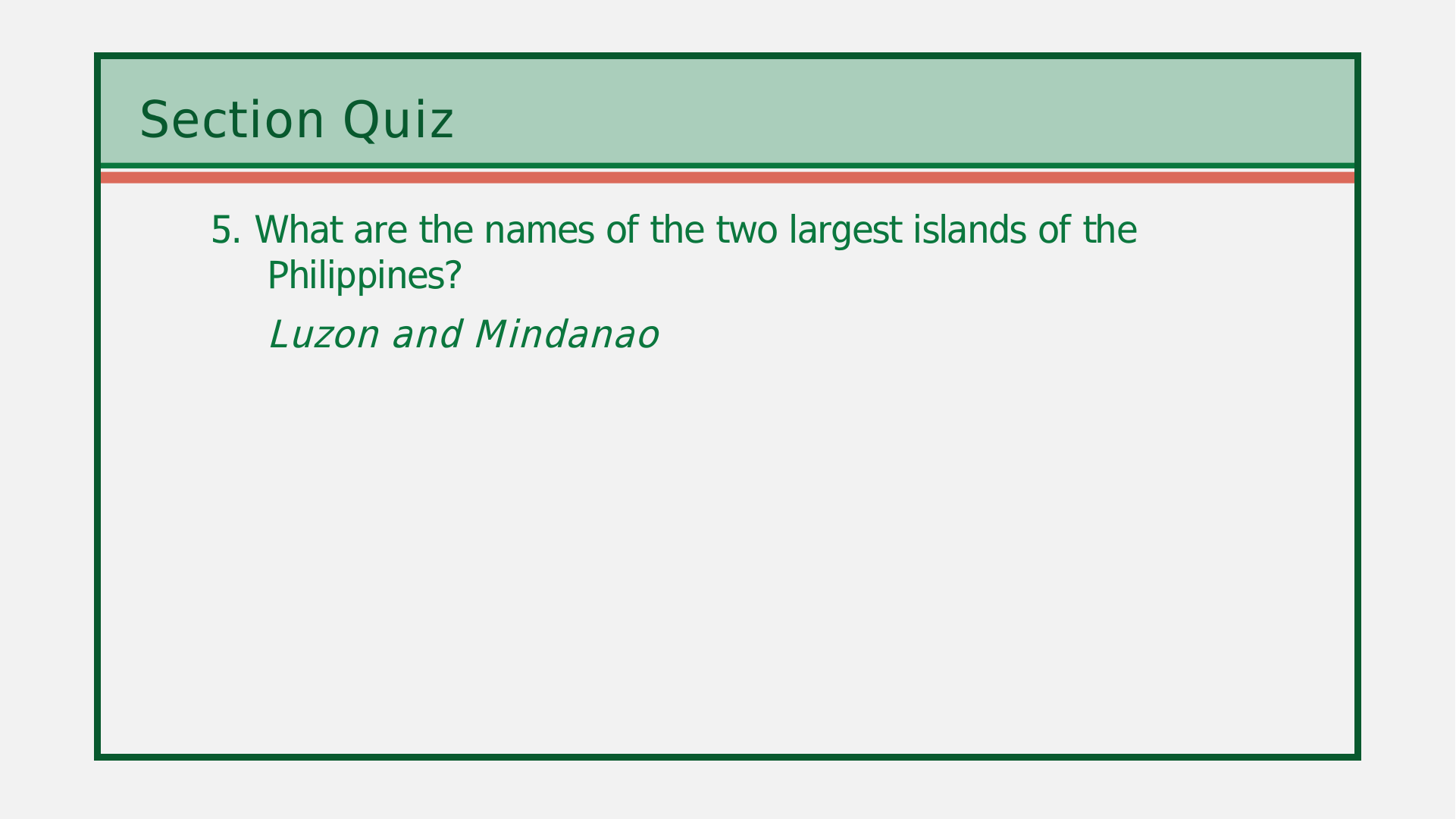

5. What are the names of the two largest islands of the Philippines?
	Luzon and Mindanao